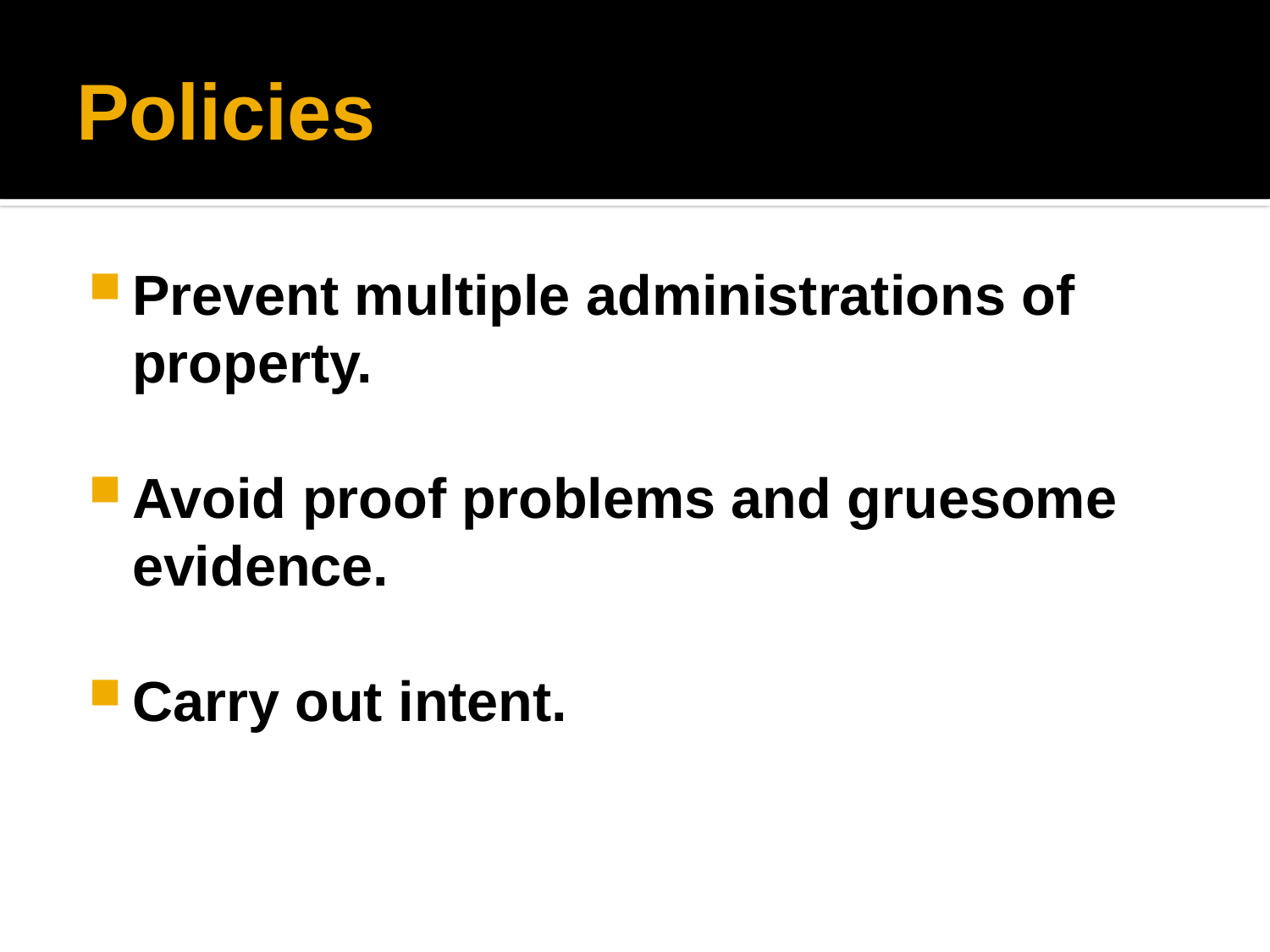

# Policies
Prevent multiple administrations of property.

Avoid proof problems and gruesome evidence.

Carry out intent.